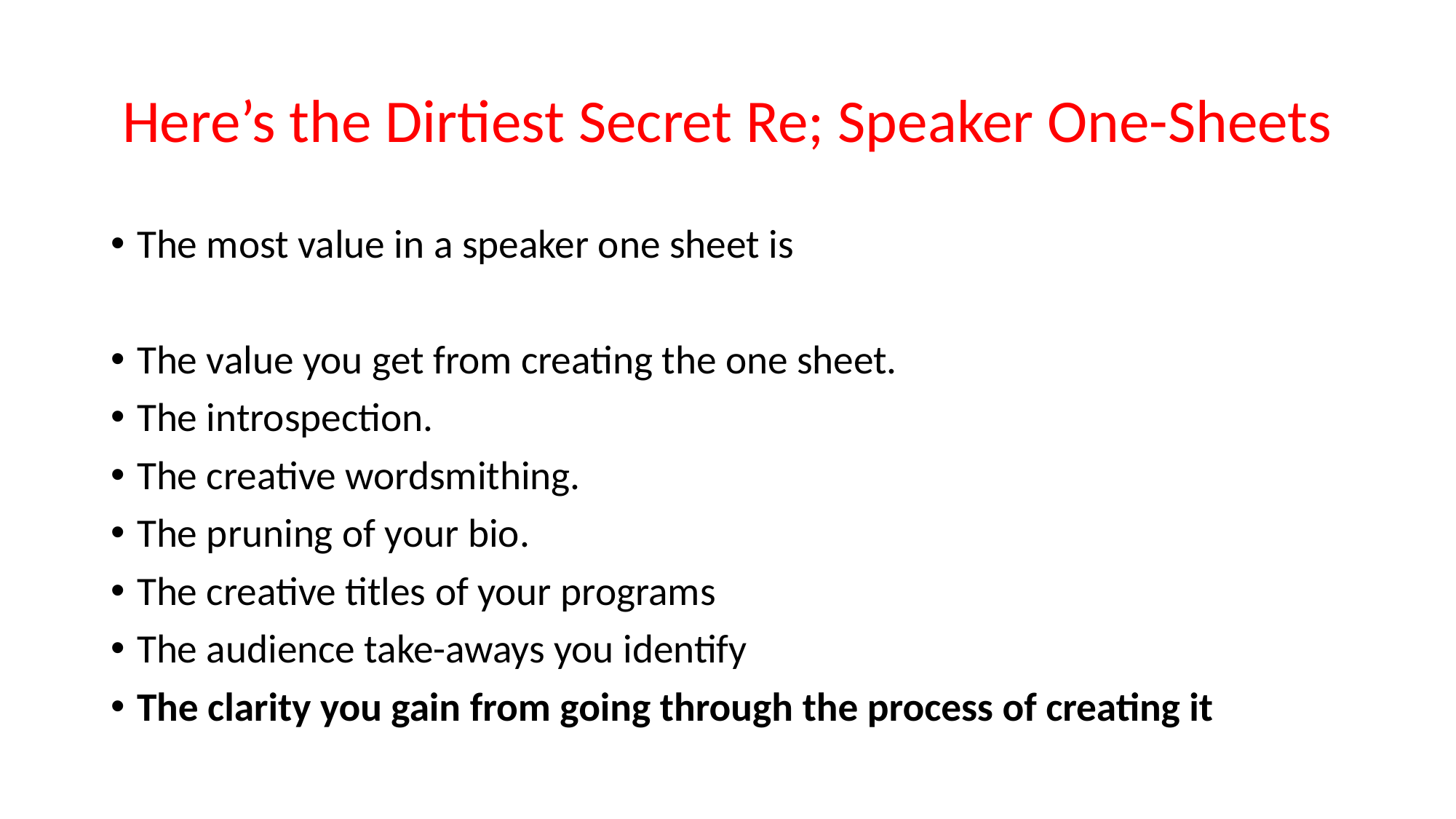

# Here’s the Dirtiest Secret Re; Speaker One-Sheets
The most value in a speaker one sheet is

The value you get from creating the one sheet.
The introspection.
The creative wordsmithing.
The pruning of your bio.
The creative titles of your programs
The audience take-aways you identify
The clarity you gain from going through the process of creating it